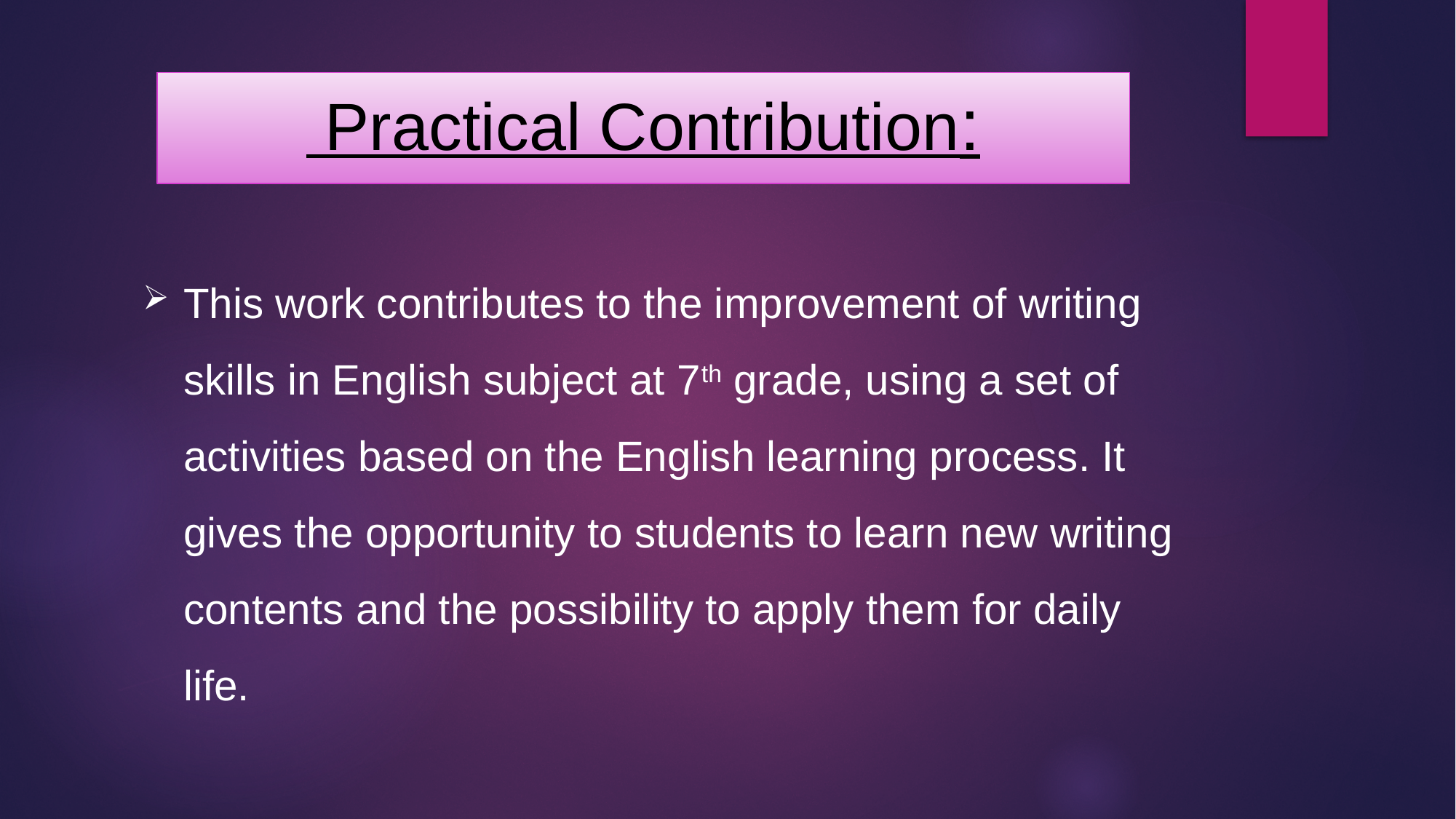

# Practical Contribution:
This work contributes to the improvement of writing skills in English subject at 7th grade, using a set of activities based on the English learning process. It gives the opportunity to students to learn new writing contents and the possibility to apply them for daily life.